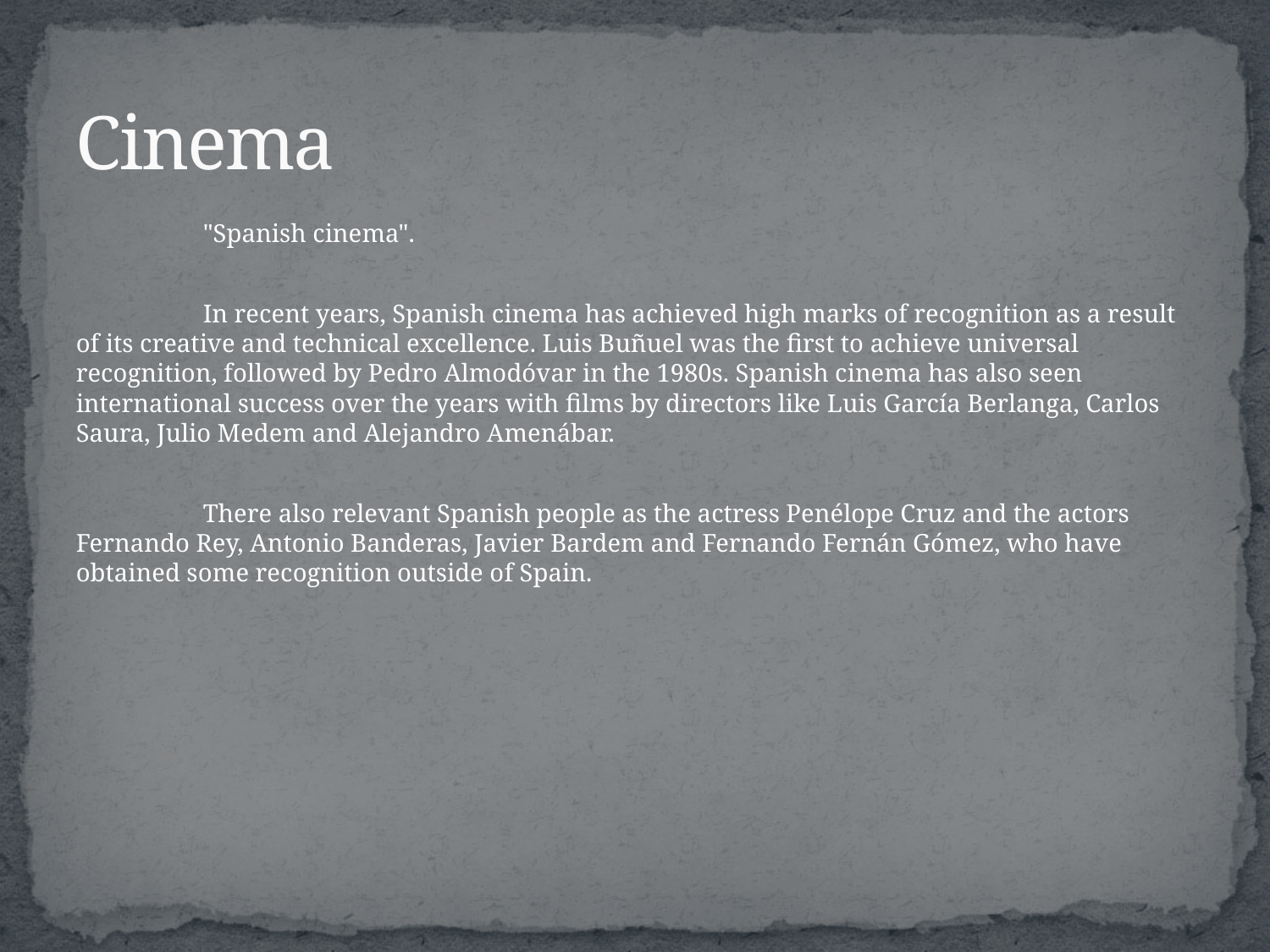

# Cinema
	"Spanish cinema".

	In recent years, Spanish cinema has achieved high marks of recognition as a result of its creative and technical excellence. Luis Buñuel was the first to achieve universal recognition, followed by Pedro Almodóvar in the 1980s. Spanish cinema has also seen international success over the years with films by directors like Luis García Berlanga, Carlos Saura, Julio Medem and Alejandro Amenábar.

	There also relevant Spanish people as the actress Penélope Cruz and the actors Fernando Rey, Antonio Banderas, Javier Bardem and Fernando Fernán Gómez, who have obtained some recognition outside of Spain.